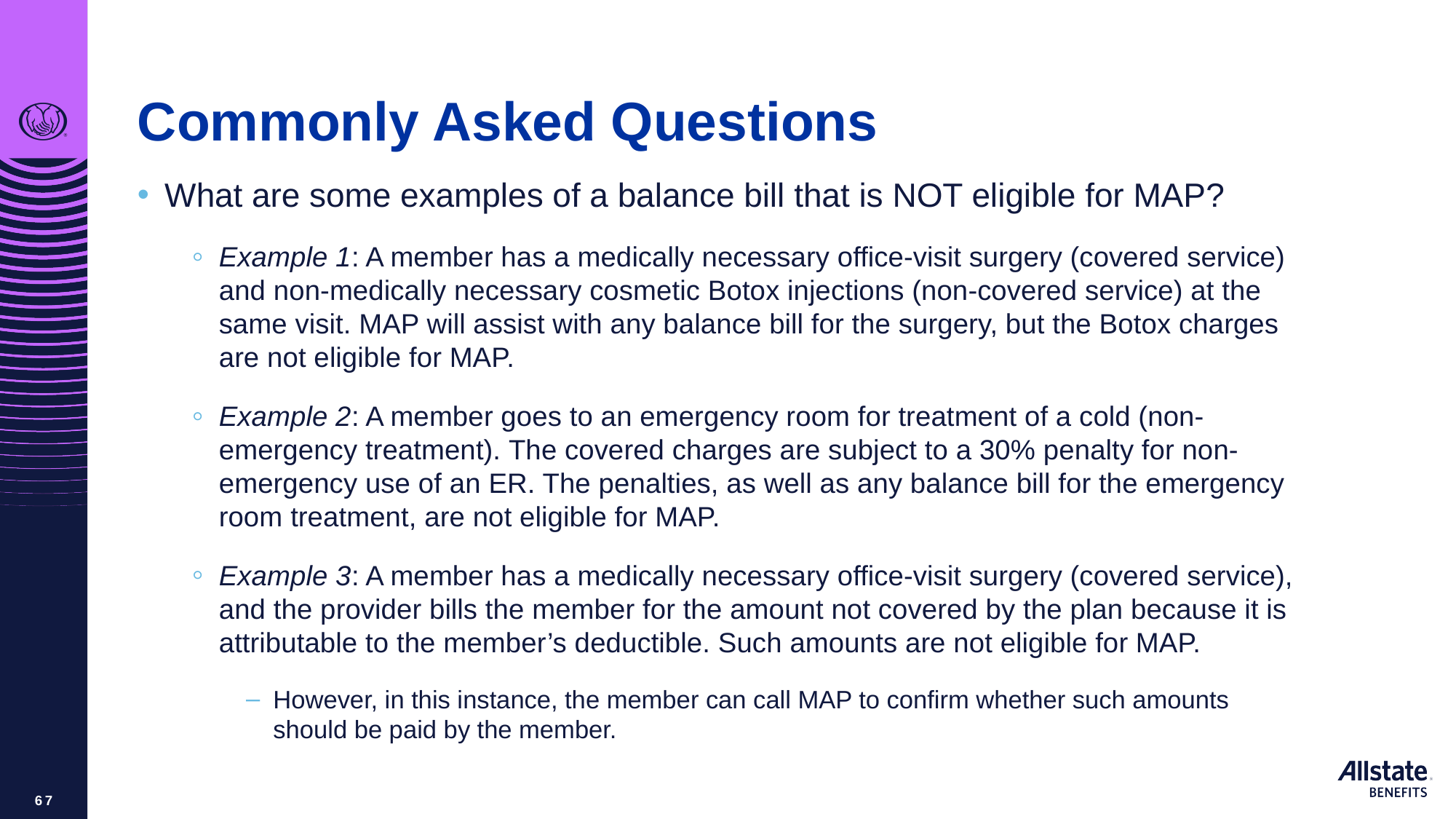

# Commonly Asked Questions
What are some examples of a balance bill that is NOT eligible for MAP?
Example 1: A member has a medically necessary office-visit surgery (covered service) and non-medically necessary cosmetic Botox injections (non-covered service) at the same visit. MAP will assist with any balance bill for the surgery, but the Botox charges are not eligible for MAP.
Example 2: A member goes to an emergency room for treatment of a cold (non-emergency treatment). The covered charges are subject to a 30% penalty for non-emergency use of an ER. The penalties, as well as any balance bill for the emergency room treatment, are not eligible for MAP.
Example 3: A member has a medically necessary office-visit surgery (covered service), and the provider bills the member for the amount not covered by the plan because it is attributable to the member’s deductible. Such amounts are not eligible for MAP.
However, in this instance, the member can call MAP to confirm whether such amounts should be paid by the member.
67